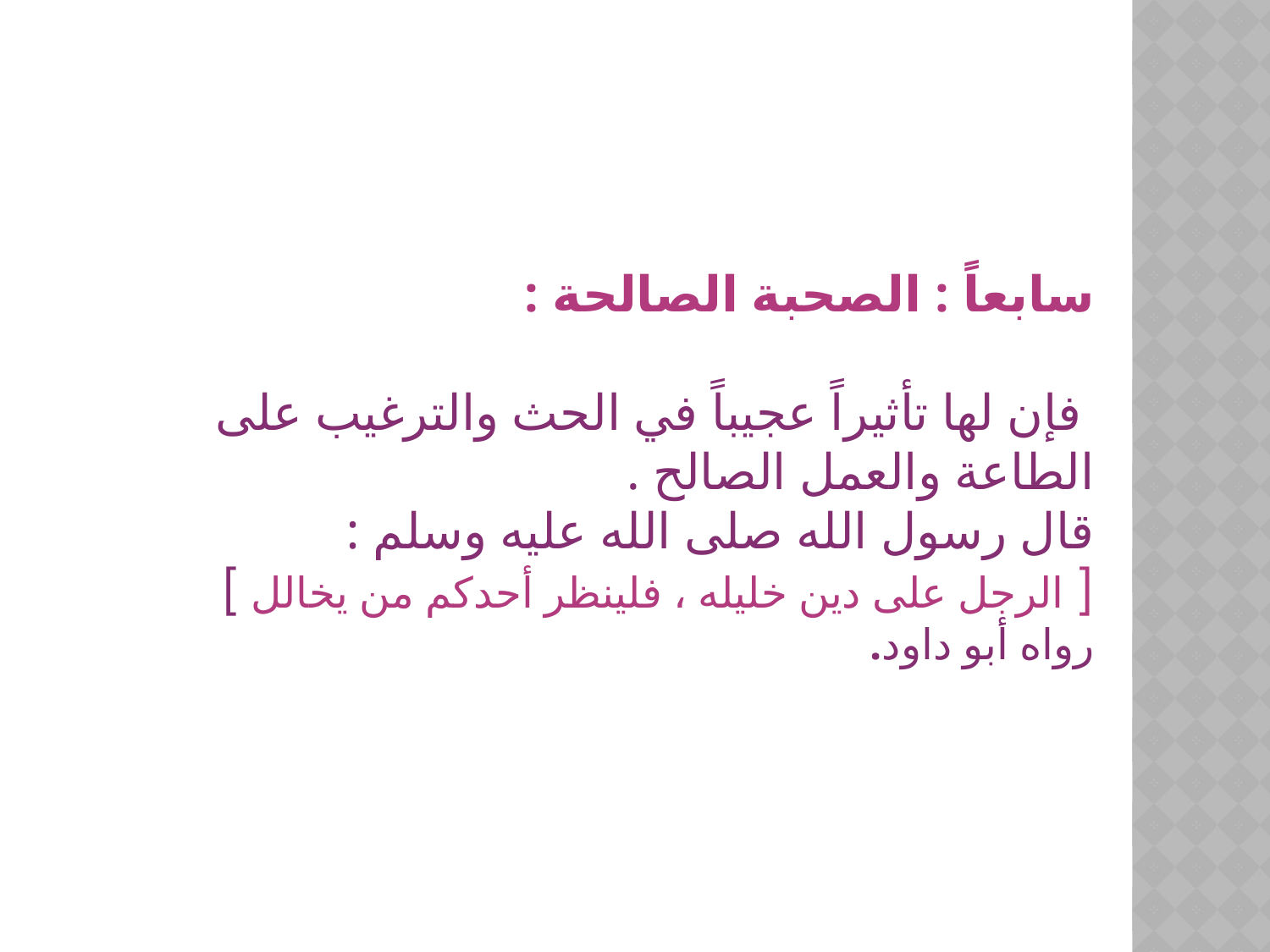

سابعاً : الصحبة الصالحة :

 فإن لها تأثيراً عجيباً في الحث والترغيب على الطاعة والعمل الصالح .
قال رسول الله صلى الله عليه وسلم :
[ الرجل على دين خليله ، فلينظر أحدكم من يخالل ]
رواه أبو داود.